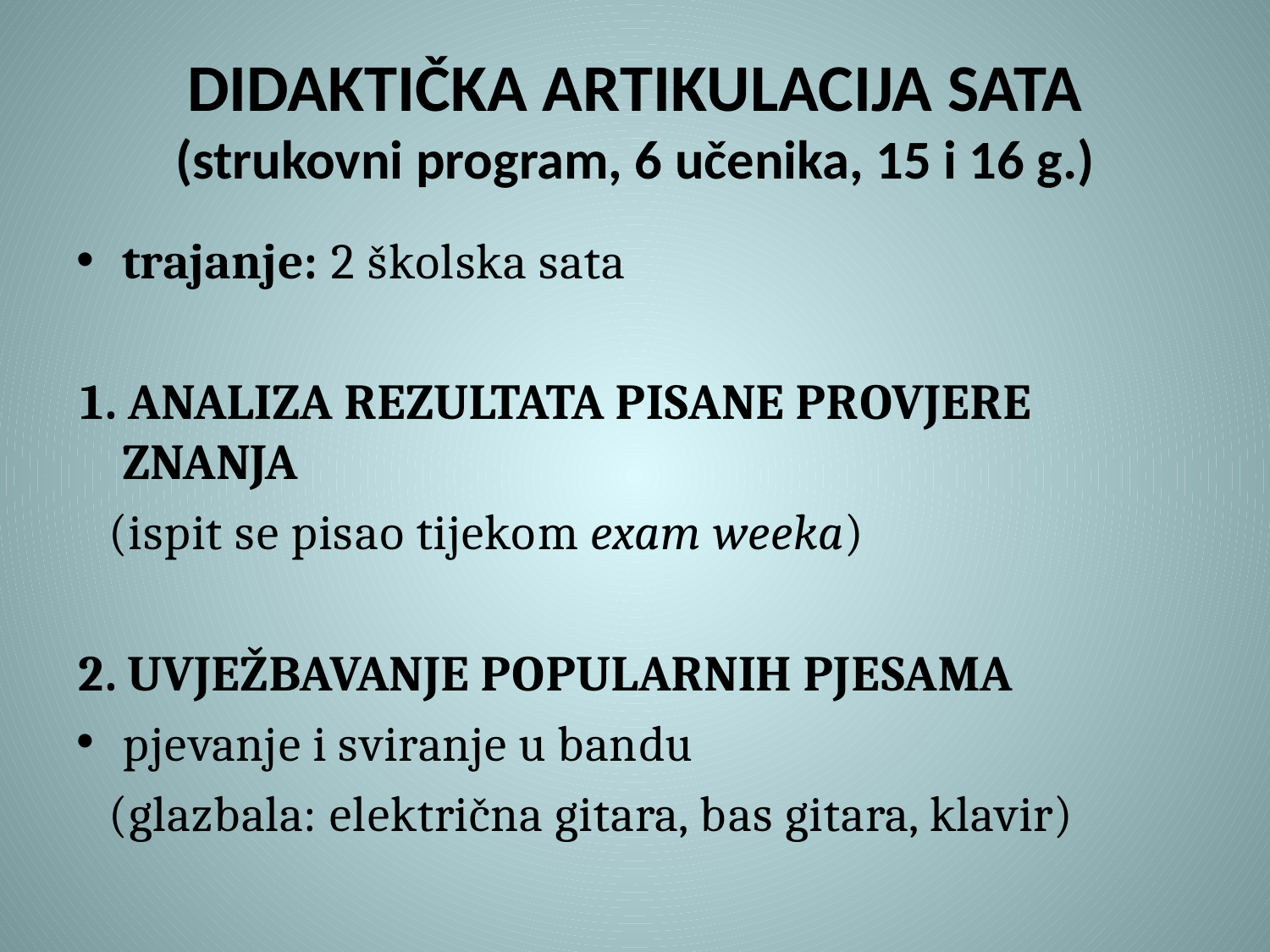

# DIDAKTIČKA ARTIKULACIJA SATA (strukovni program, 6 učenika, 15 i 16 g.)
trajanje: 2 školska sata

1. ANALIZA REZULTATA PISANE PROVJERE   ZNANJA
   (ispit se pisao tijekom exam weeka)

2. UVJEŽBAVANJE POPULARNIH PJESAMA
pjevanje i sviranje u bandu
   (glazbala: električna gitara, bas gitara, klavir)